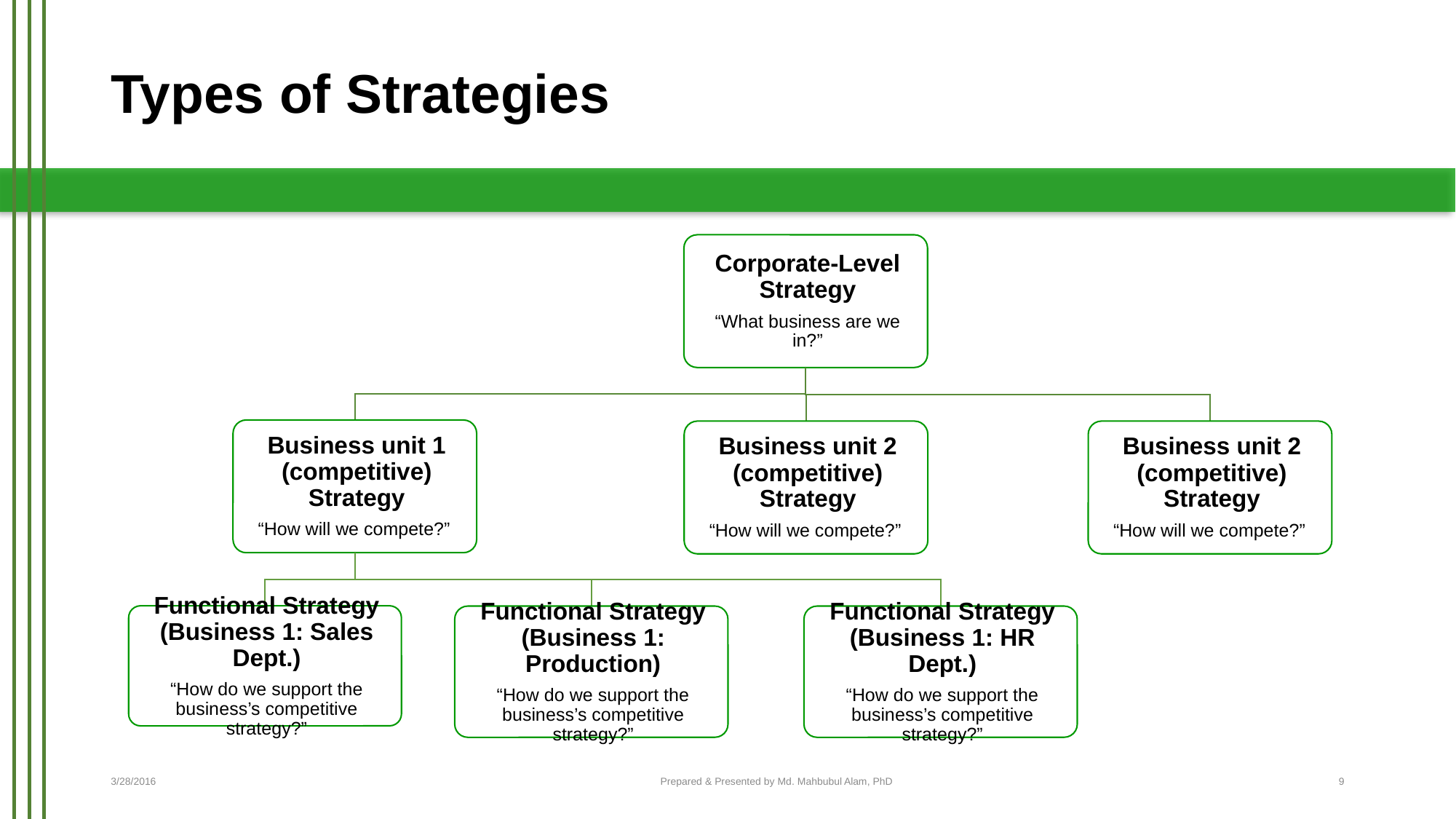

# Types of Strategies
Corporate-Level Strategy
“What business are we in?”
Business unit 1 (competitive) Strategy
“How will we compete?”
Functional Strategy (Business 1: Sales Dept.)
“How do we support the business’s competitive strategy?”
Functional Strategy (Business 1: Production)
“How do we support the business’s competitive strategy?”
Functional Strategy (Business 1: HR Dept.)
“How do we support the business’s competitive strategy?”
Business unit 2 (competitive) Strategy
“How will we compete?”
Business unit 2 (competitive) Strategy
“How will we compete?”
3/28/2016
Prepared & Presented by Md. Mahbubul Alam, PhD
9